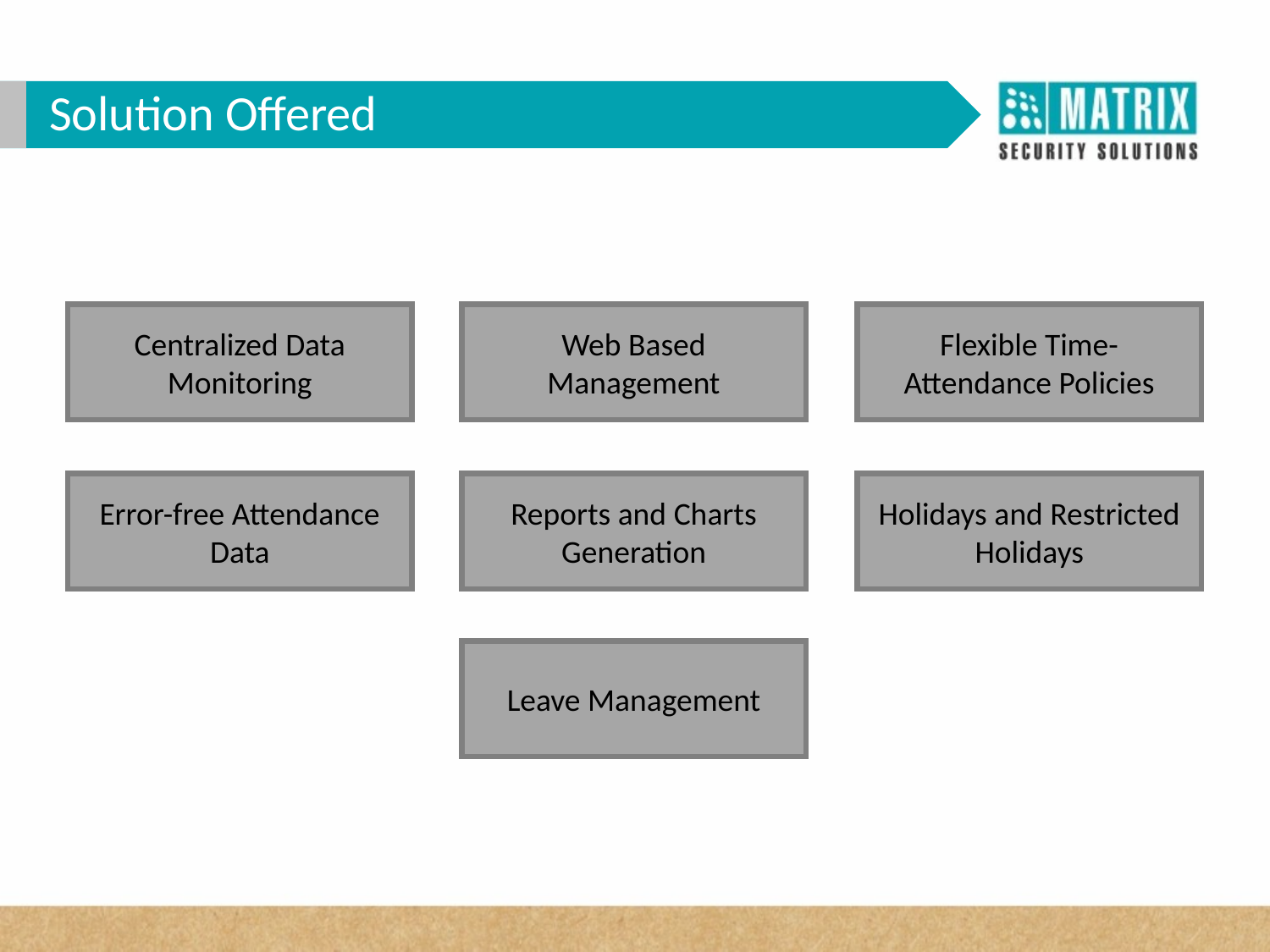

WHY VAM in Corporates?
Solution Offered

Flexible Time-Attendance Policies
Centralized Data Monitoring
Web Based Management
Holidays and Restricted Holidays
Error-free Attendance Data
Reports and Charts Generation
Leave Management